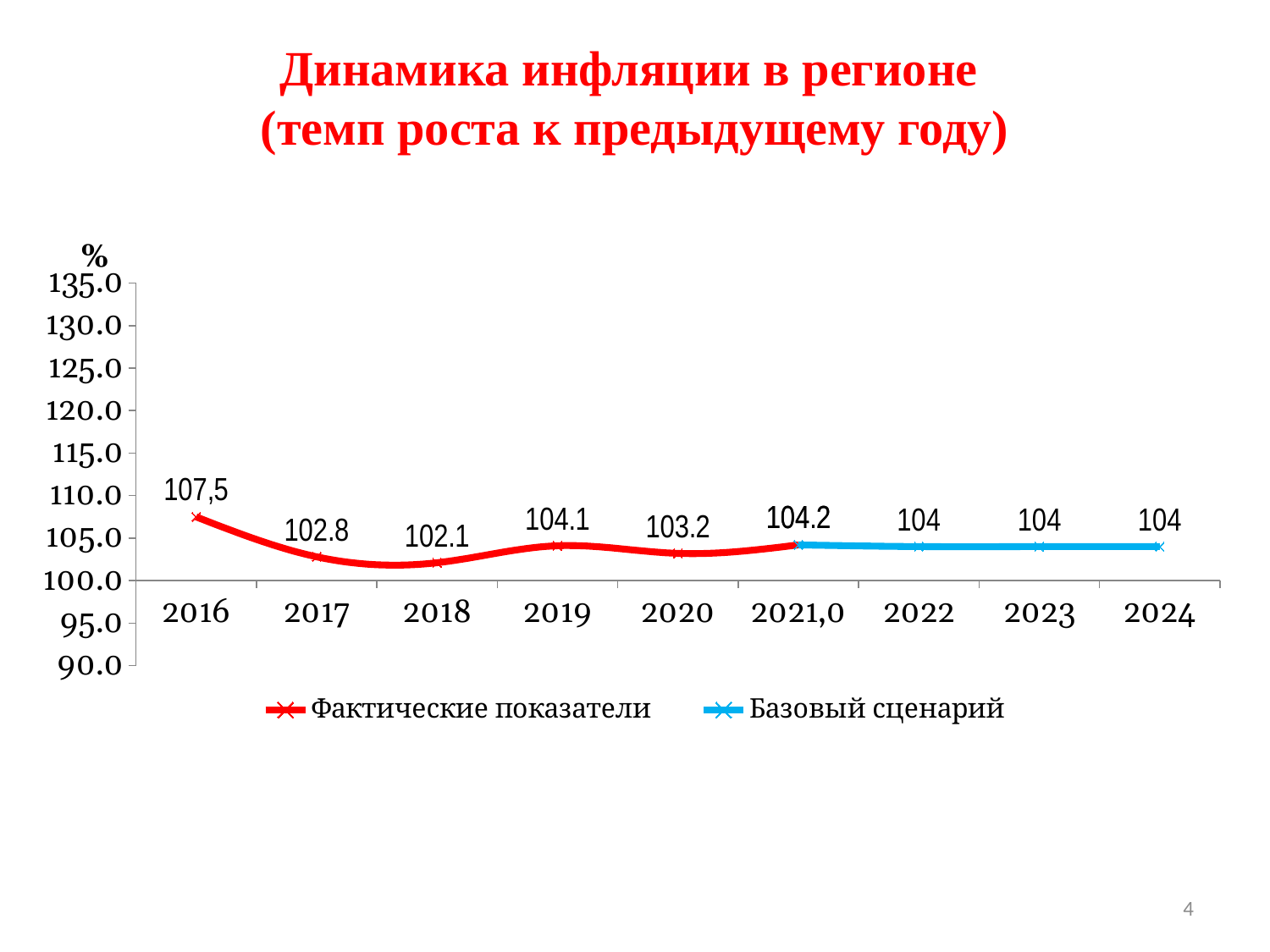

Динамика инфляции в регионе
(темп роста к предыдущему году)

### Chart

| Category | Фактические показатели | Базовый сценарий  |
|---|---|---|
| 2016 | 107.5 | None |
| 2017 | 102.8 | None |
| 2018 | 102.1 | None |
| 2019 | 104.1 | None |
| 2020 | 103.2 | None |
| 2021,0 | 104.2 | 104.2 |
| 2022 | None | 104.0 |
| 2023 | None | 104.0 |
| 2024 | None | 104.0 |
4